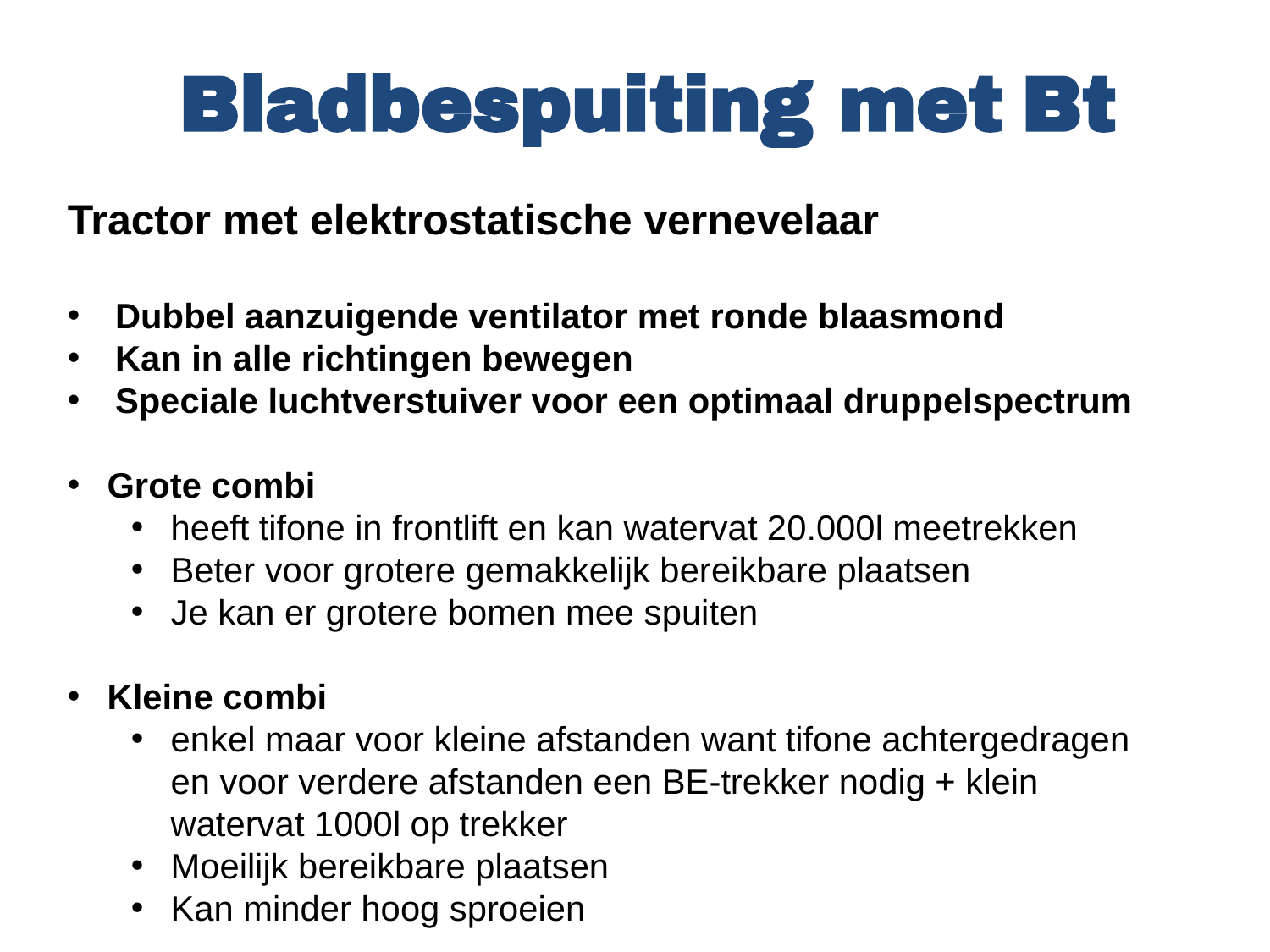

# Bladbespuiting met Bt
Tractor met elektrostatische vernevelaar

Dubbel aanzuigende ventilator met ronde blaasmond
Kan in alle richtingen bewegen
Speciale luchtverstuiver voor een optimaal druppelspectrum

Grote combi
heeft tifone in frontlift en kan watervat 20.000l meetrekken
Beter voor grotere gemakkelijk bereikbare plaatsen
Je kan er grotere bomen mee spuiten

Kleine combi
enkel maar voor kleine afstanden want tifone achtergedragen en voor verdere afstanden een BE-trekker nodig + klein watervat 1000l op trekker
Moeilijk bereikbare plaatsen
Kan minder hoog sproeien